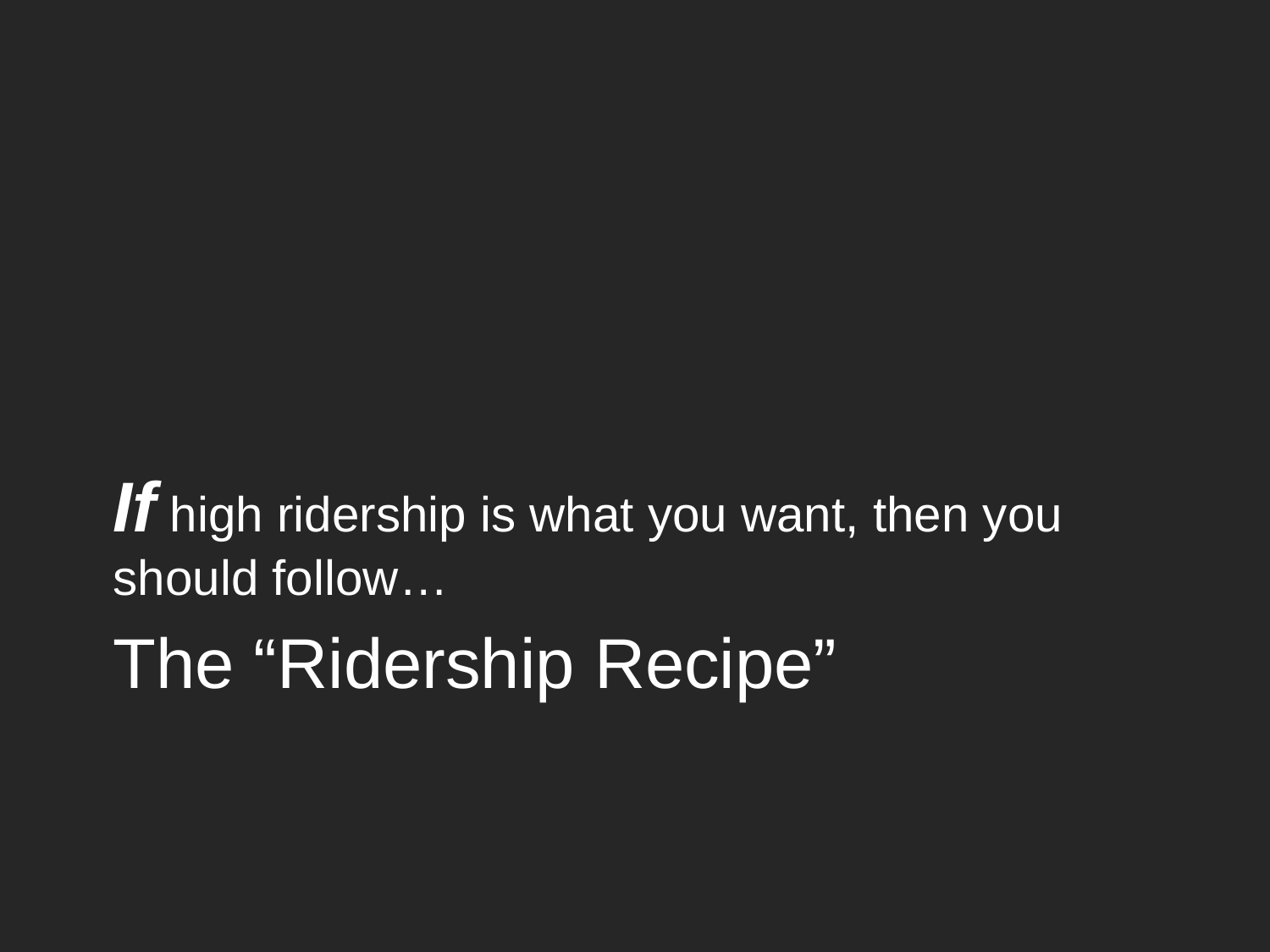

If high ridership is what you want, then you should follow…
# The “Ridership Recipe”